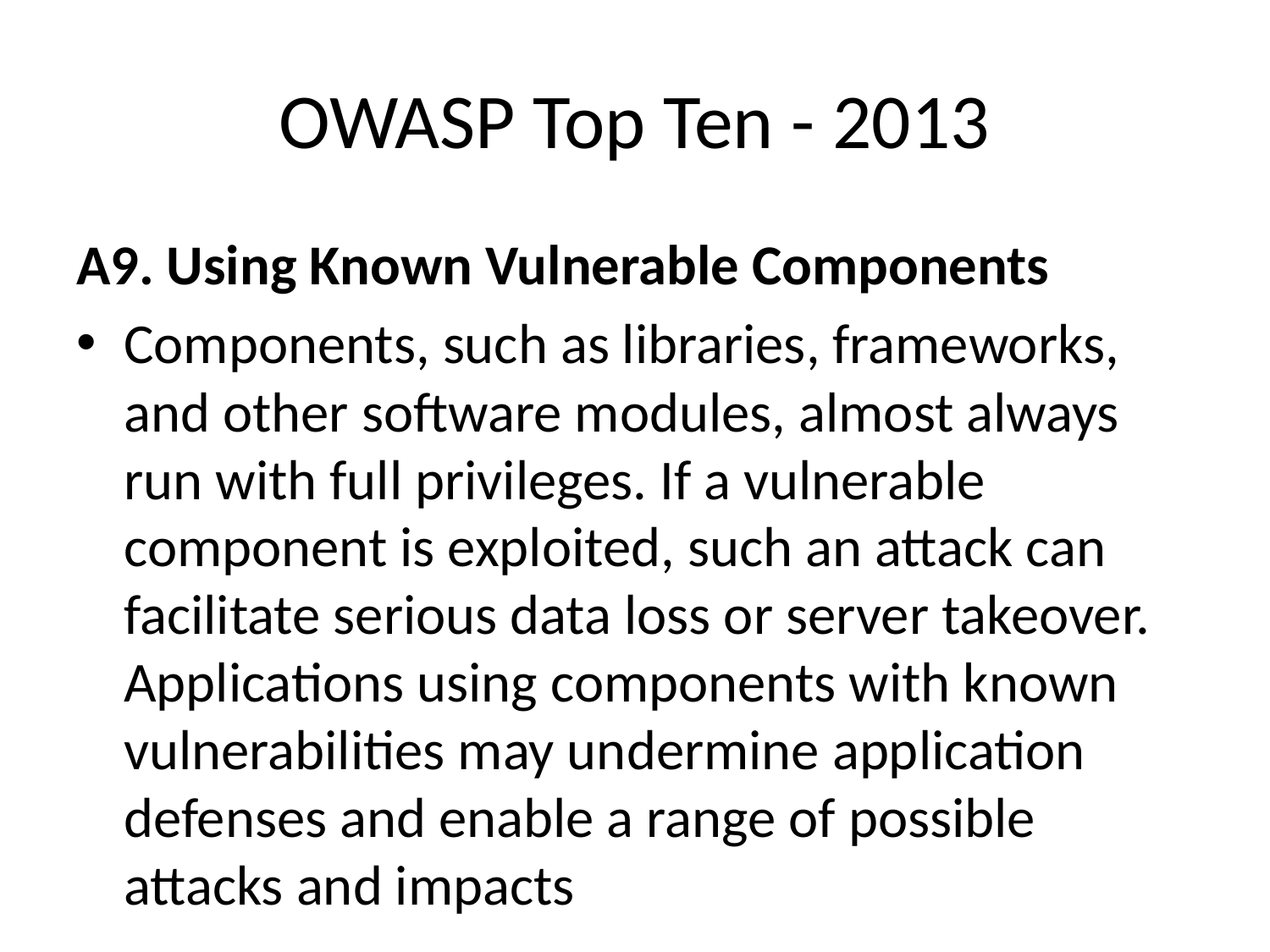

# OWASP Top Ten - 2013
A9. Using Known Vulnerable Components
Components, such as libraries, frameworks, and other software modules, almost always run with full privileges. If a vulnerable component is exploited, such an attack can facilitate serious data loss or server takeover. Applications using components with known vulnerabilities may undermine application defenses and enable a range of possible attacks and impacts